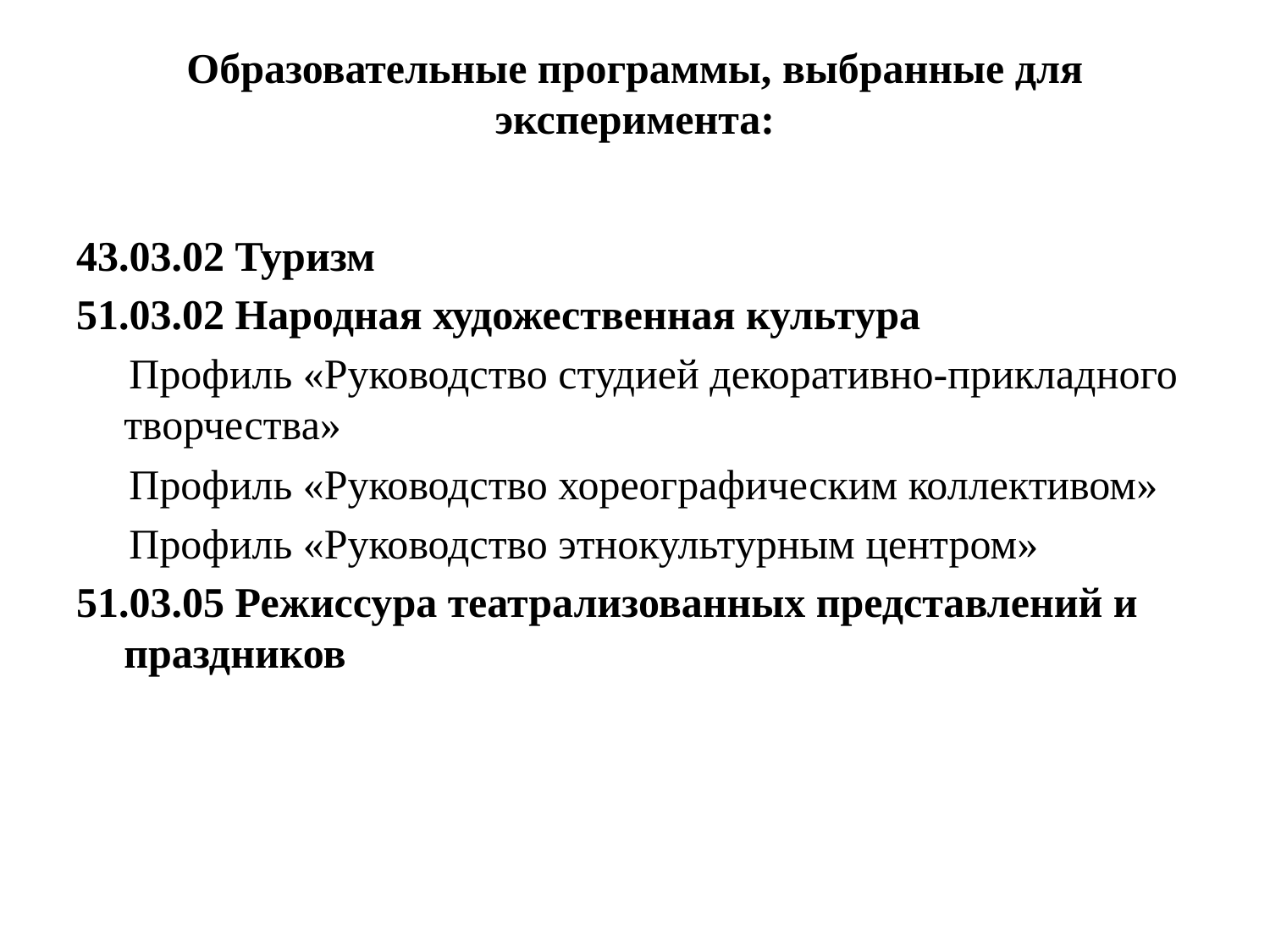

# Образовательные программы, выбранные для эксперимента:
43.03.02 Туризм
51.03.02 Народная художественная культура
     Профиль «Руководство студией декоративно-прикладного творчества»
     Профиль «Руководство хореографическим коллективом»
     Профиль «Руководство этнокультурным центром»
51.03.05 Режиссура театрализованных представлений и праздников